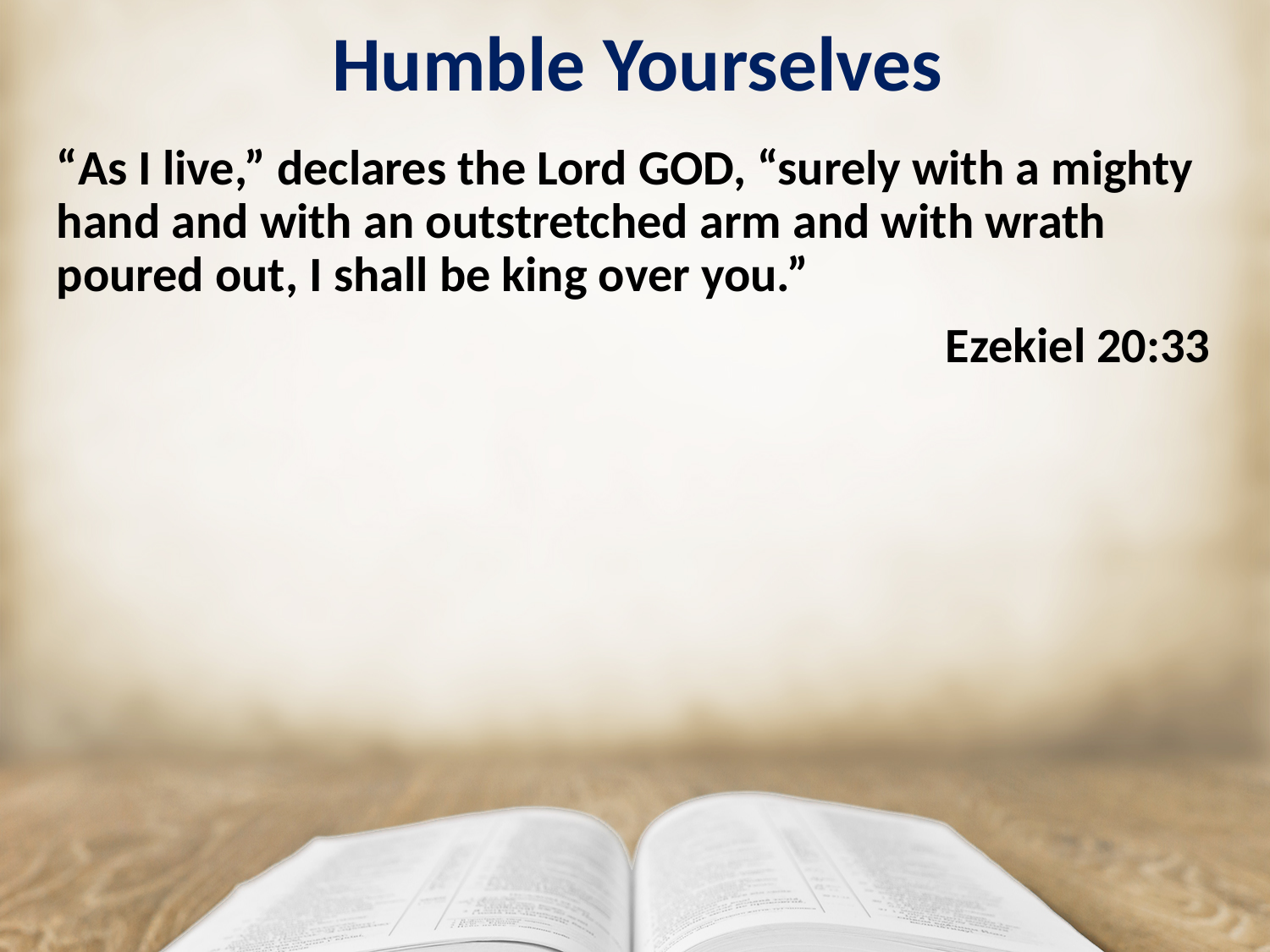

# Humble Yourselves
“As I live,” declares the Lord GOD, “surely with a mighty hand and with an outstretched arm and with wrath poured out, I shall be king over you.”
							Ezekiel 20:33